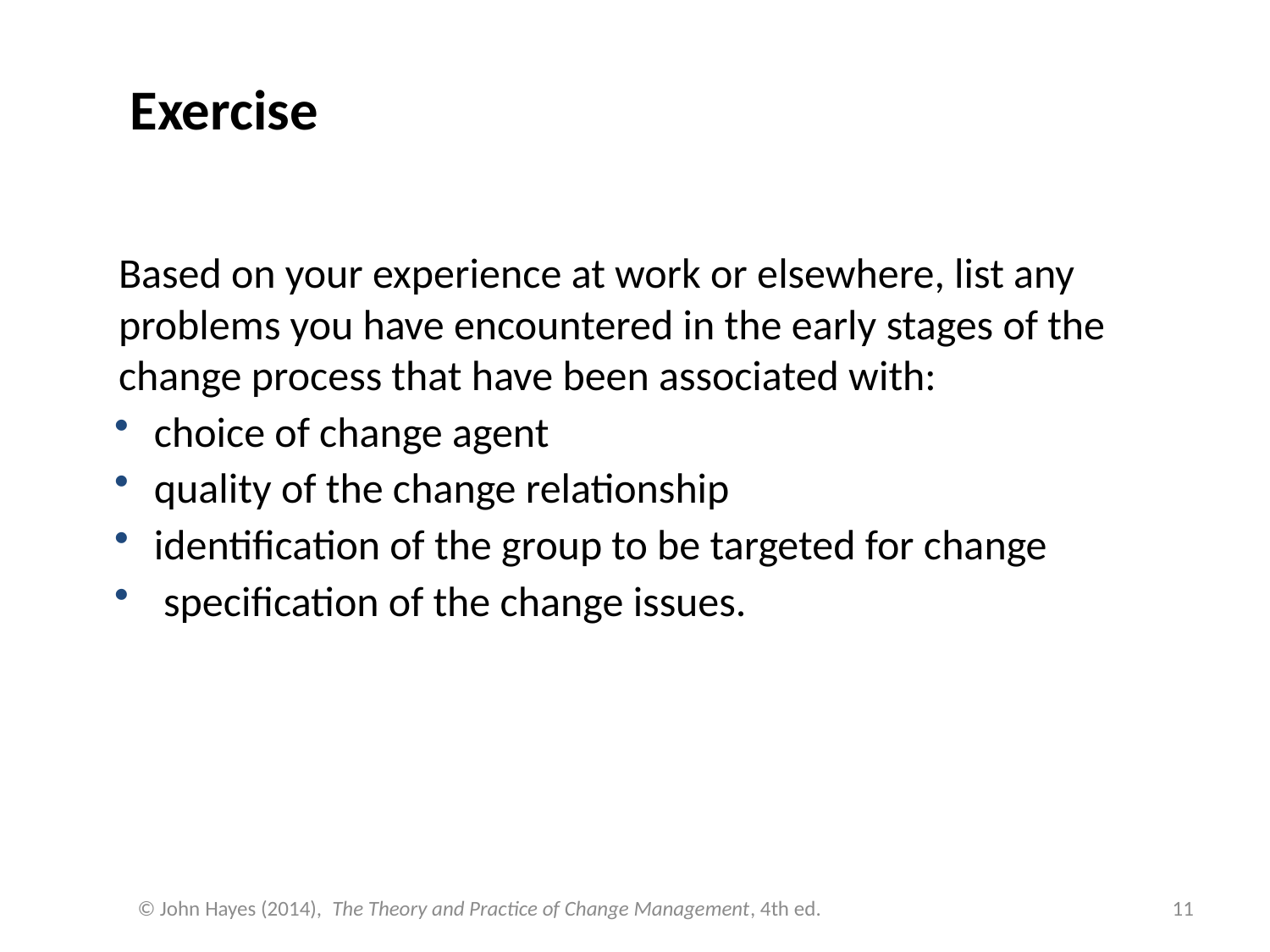

# Exercise
 	Based on your experience at work or elsewhere, list any problems you have encountered in the early stages of the change process that have been associated with:
choice of change agent
quality of the change relationship
identification of the group to be targeted for change
 specification of the change issues.

© John Hayes (2014),  The Theory and Practice of Change Management, 4th ed.
11